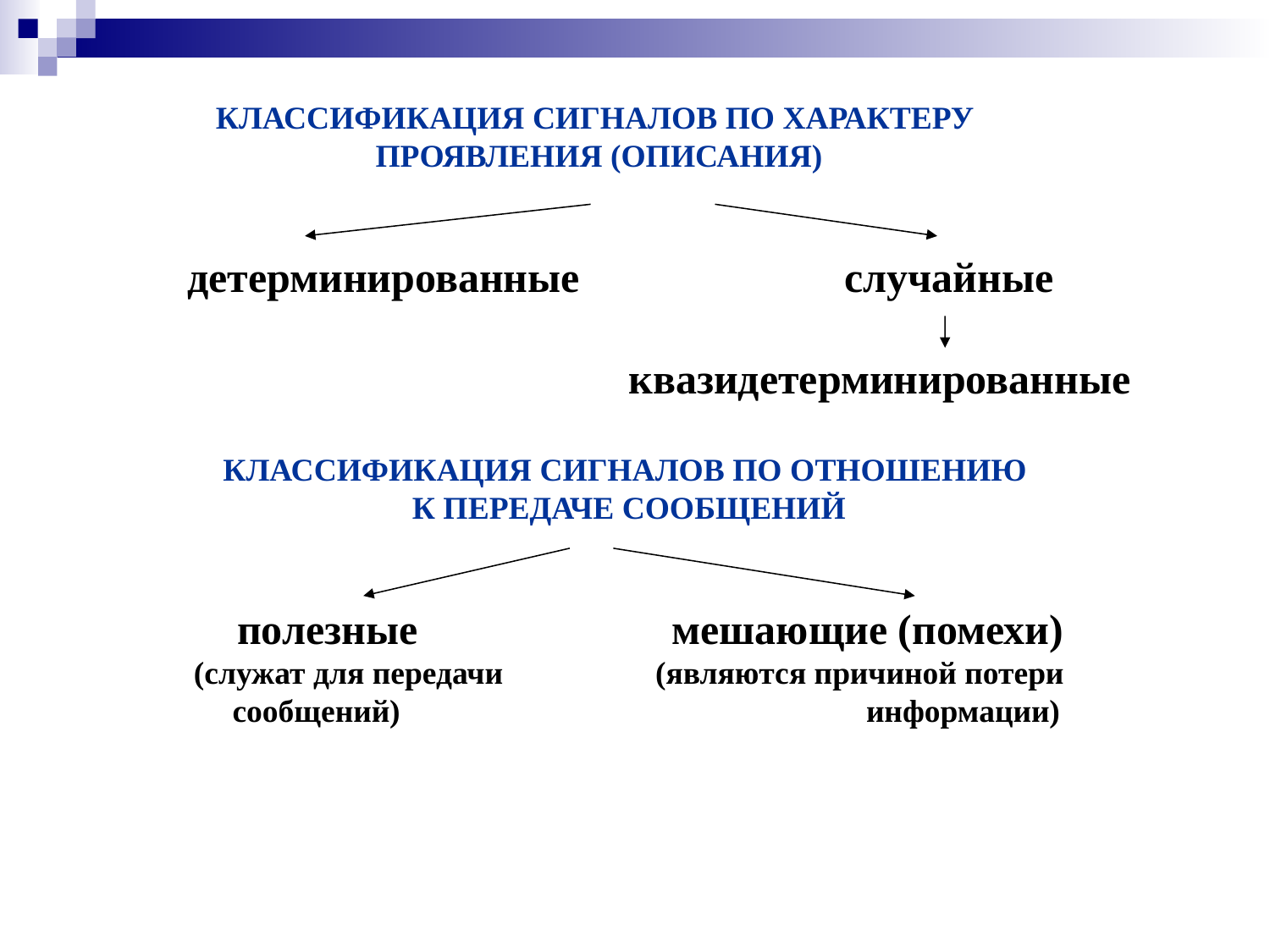

КЛАССИФИКАЦИЯ СИГНАЛОВ ПО ХАРАКТЕРУ
ПРОЯВЛЕНИЯ (ОПИСАНИЯ)

    детерминированные                         случайные

квазидетерминированные

КЛАССИФИКАЦИЯ СИГНАЛОВ ПО ОТНОШЕНИЮ
К ПЕРЕДАЧЕ СООБЩЕНИЙ

    полезные                        мешающие (помехи)
            (служат для передачи                   (являются причиной потери         	 сообщений)                                                          информации)

49